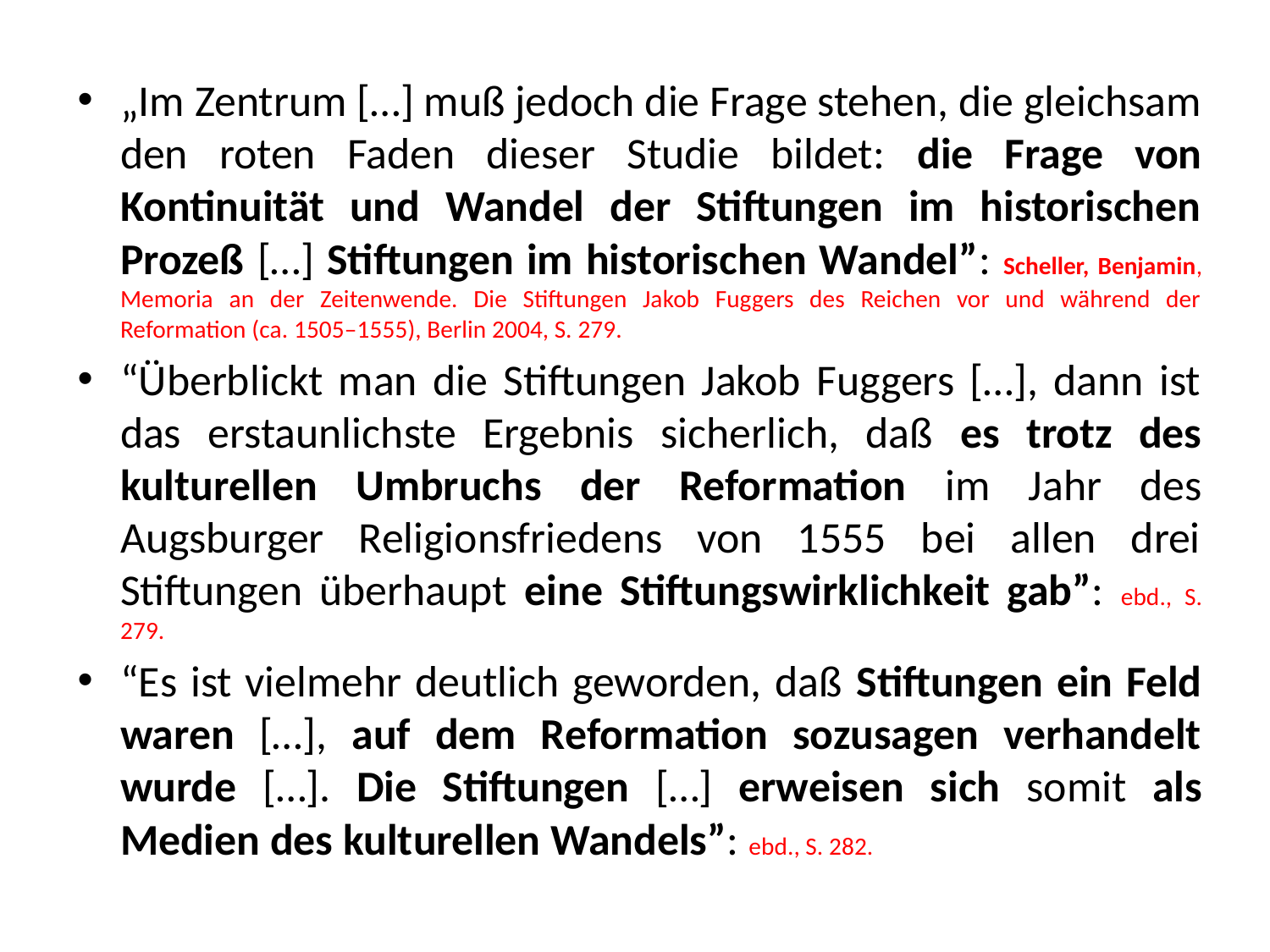

„Im Zentrum […] muß jedoch die Frage stehen, die gleichsam den roten Faden dieser Studie bildet: die Frage von Kontinuität und Wandel der Stiftungen im historischen Prozeß […] Stiftungen im historischen Wandel”: Scheller, Benjamin, Memoria an der Zeitenwende. Die Stiftungen Jakob Fuggers des Reichen vor und während der Reformation (ca. 1505–1555), Berlin 2004, S. 279.
“Überblickt man die Stiftungen Jakob Fuggers […], dann ist das erstaunlichste Ergebnis sicherlich, daß es trotz des kulturellen Umbruchs der Reformation im Jahr des Augsburger Religionsfriedens von 1555 bei allen drei Stiftungen überhaupt eine Stiftungswirklichkeit gab”: ebd., S. 279.
“Es ist vielmehr deutlich geworden, daß Stiftungen ein Feld waren […], auf dem Reformation sozusagen verhandelt wurde […]. Die Stiftungen […] erweisen sich somit als Medien des kulturellen Wandels”: ebd., S. 282.